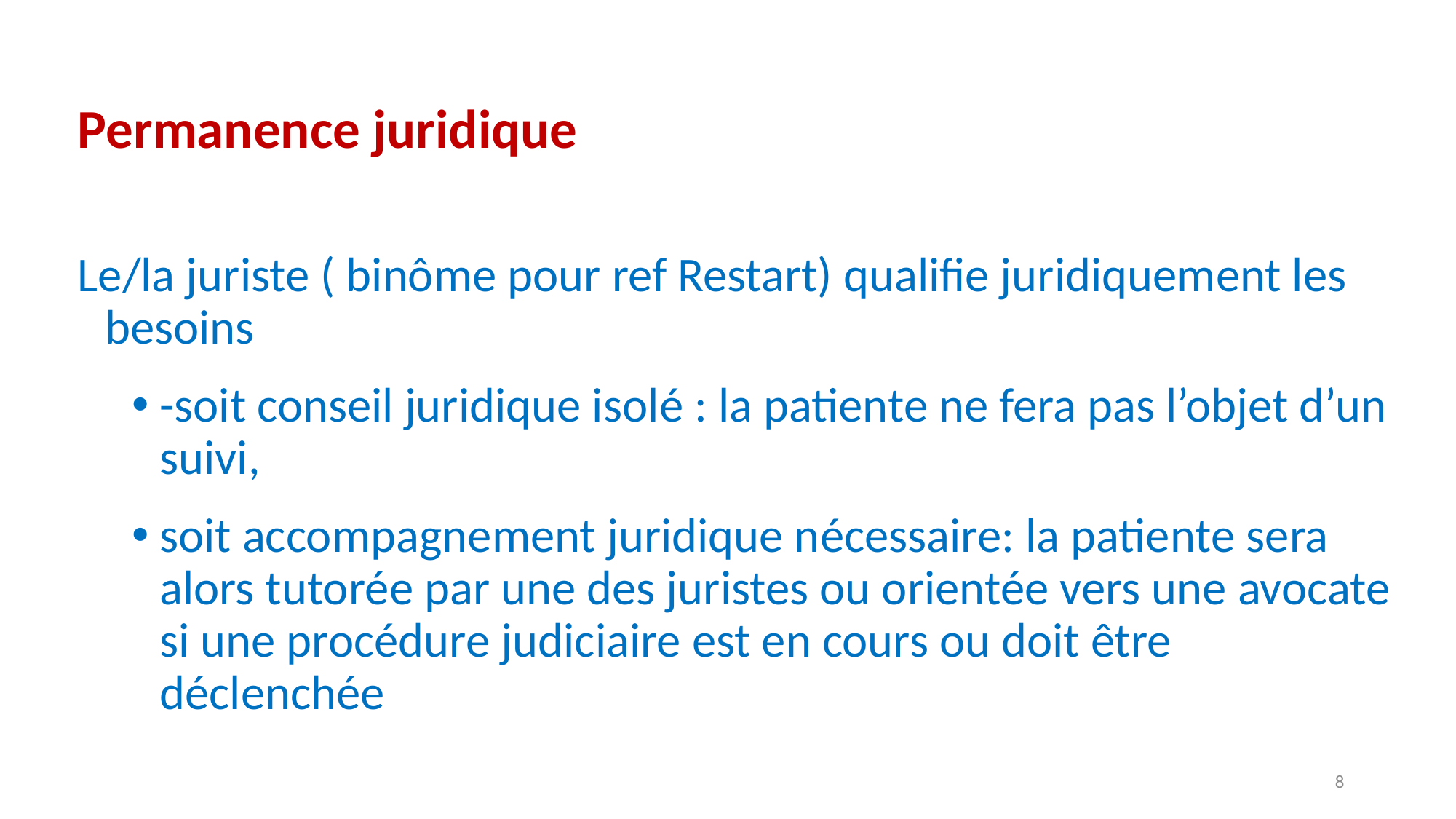

Permanence juridique

Le/la juriste ( binôme pour ref Restart) qualifie juridiquement les besoins
-soit conseil juridique isolé : la patiente ne fera pas l’objet d’un suivi,
soit accompagnement juridique nécessaire: la patiente sera  alors tutorée par une des juristes ou orientée vers une avocate si une procédure judiciaire est en cours ou doit être déclenchée
8